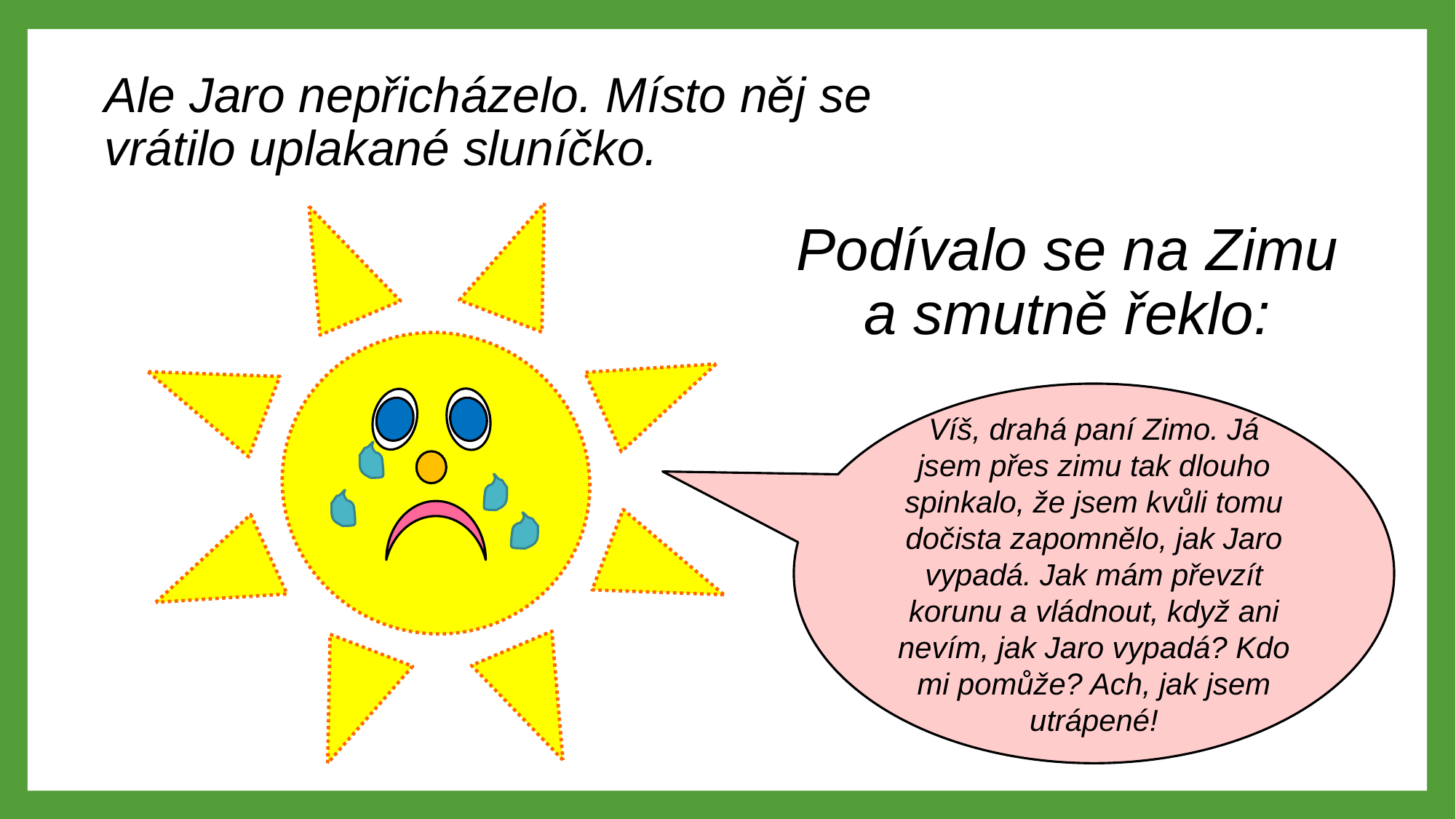

# Ale Jaro nepřicházelo. Místo něj se vrátilo uplakané sluníčko.

Podívalo se na Zimu a smutně řeklo:
Víš, drahá paní Zimo. Já jsem přes zimu tak dlouho spinkalo, že jsem kvůli tomu dočista zapomnělo, jak Jaro vypadá. Jak mám převzít korunu a vládnout, když ani nevím, jak Jaro vypadá? Kdo mi pomůže? Ach, jak jsem utrápené!